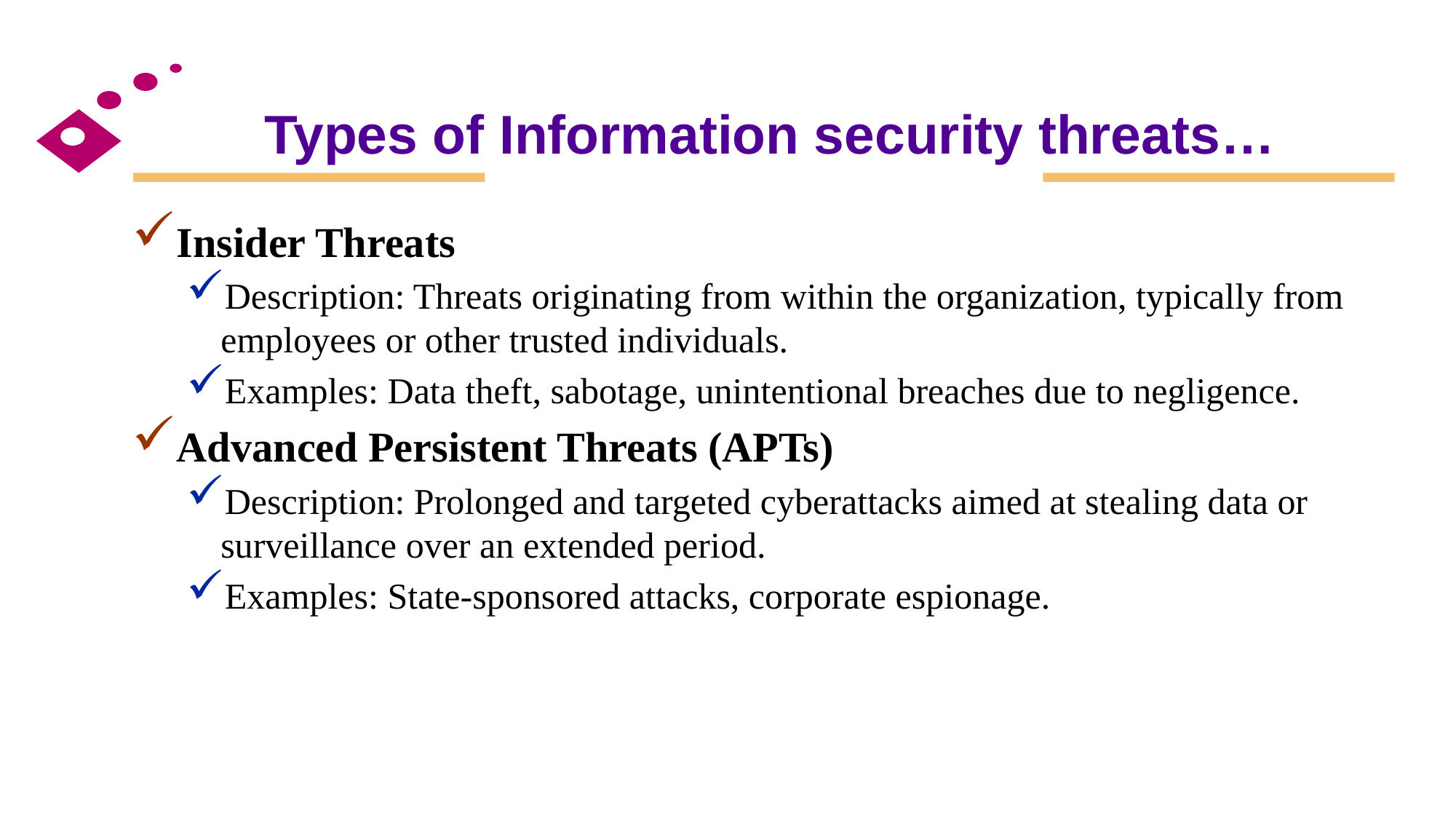

# Types of Information security threats…
Insider Threats
Description: Threats originating from within the organization, typically from employees or other trusted individuals.
Examples: Data theft, sabotage, unintentional breaches due to negligence.
Advanced Persistent Threats (APTs)
Description: Prolonged and targeted cyberattacks aimed at stealing data or surveillance over an extended period.
Examples: State-sponsored attacks, corporate espionage.